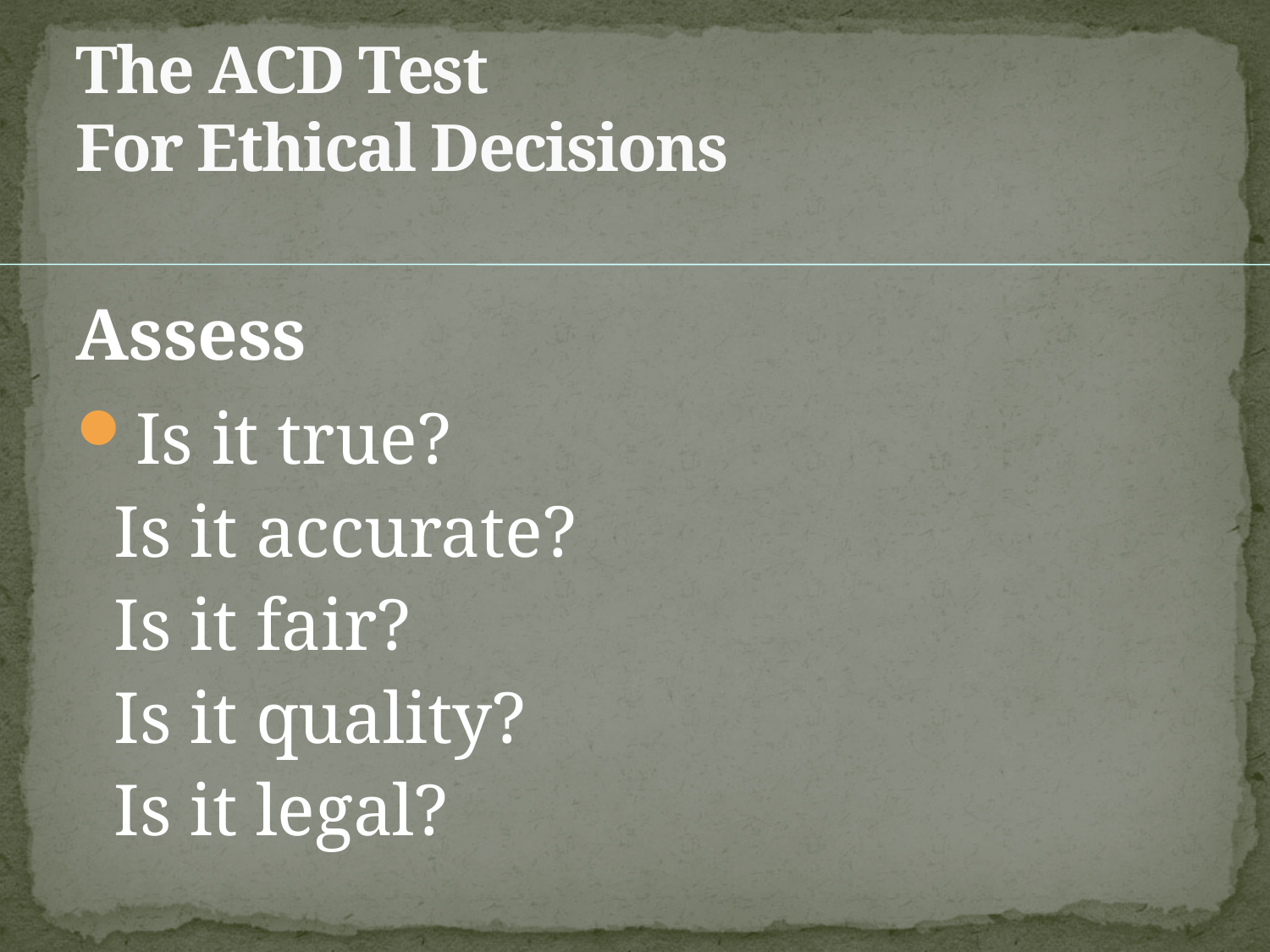

# The ACD Test For Ethical Decisions

Assess
Is it true?
Is it accurate?
Is it fair?
Is it quality?
Is it legal?